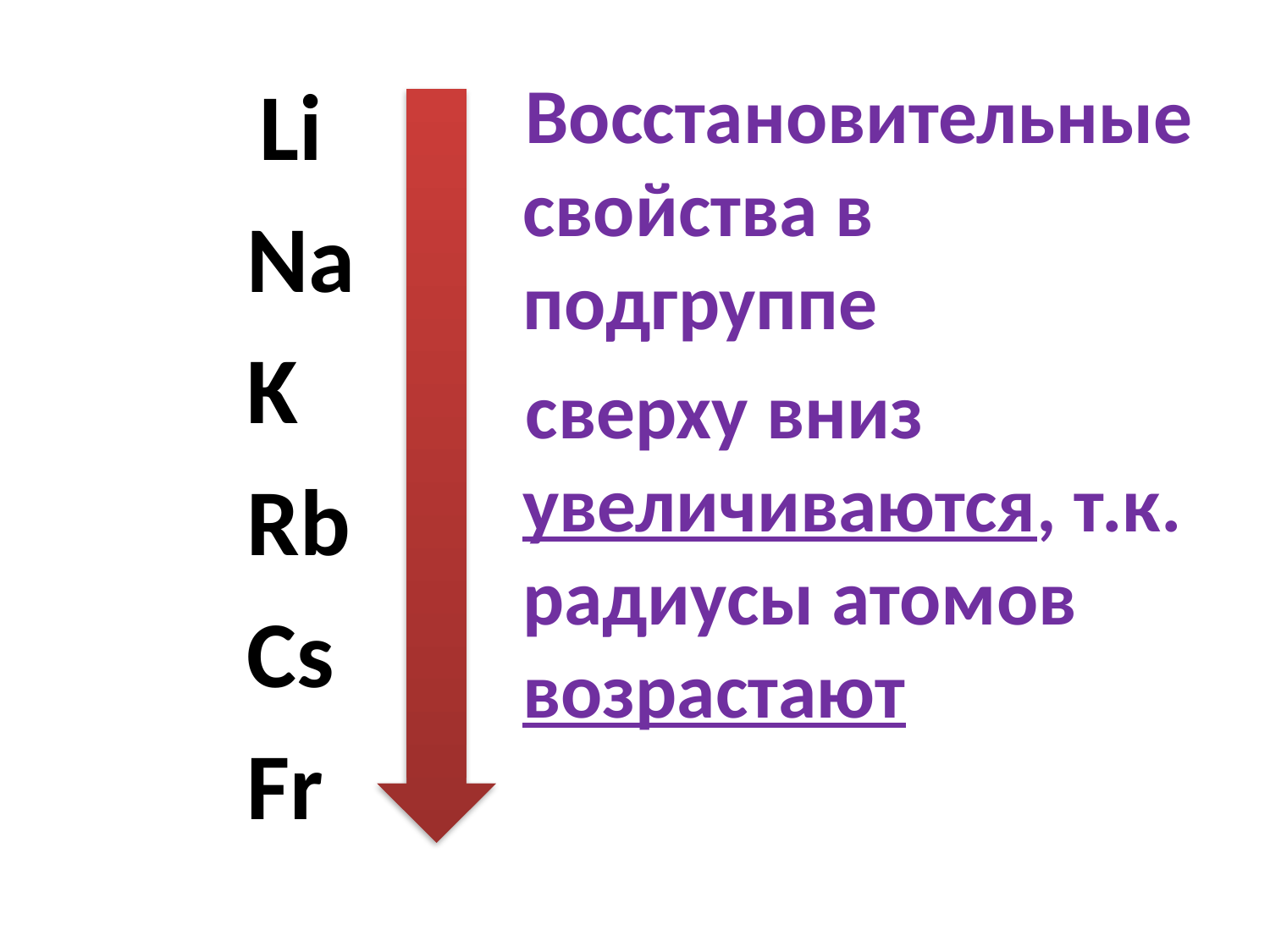

#
 Li
Na
K
Rb
Cs
Fr
Восстановительные свойства в подгруппе
сверху вниз увеличиваются, т.к. радиусы атомов возрастают